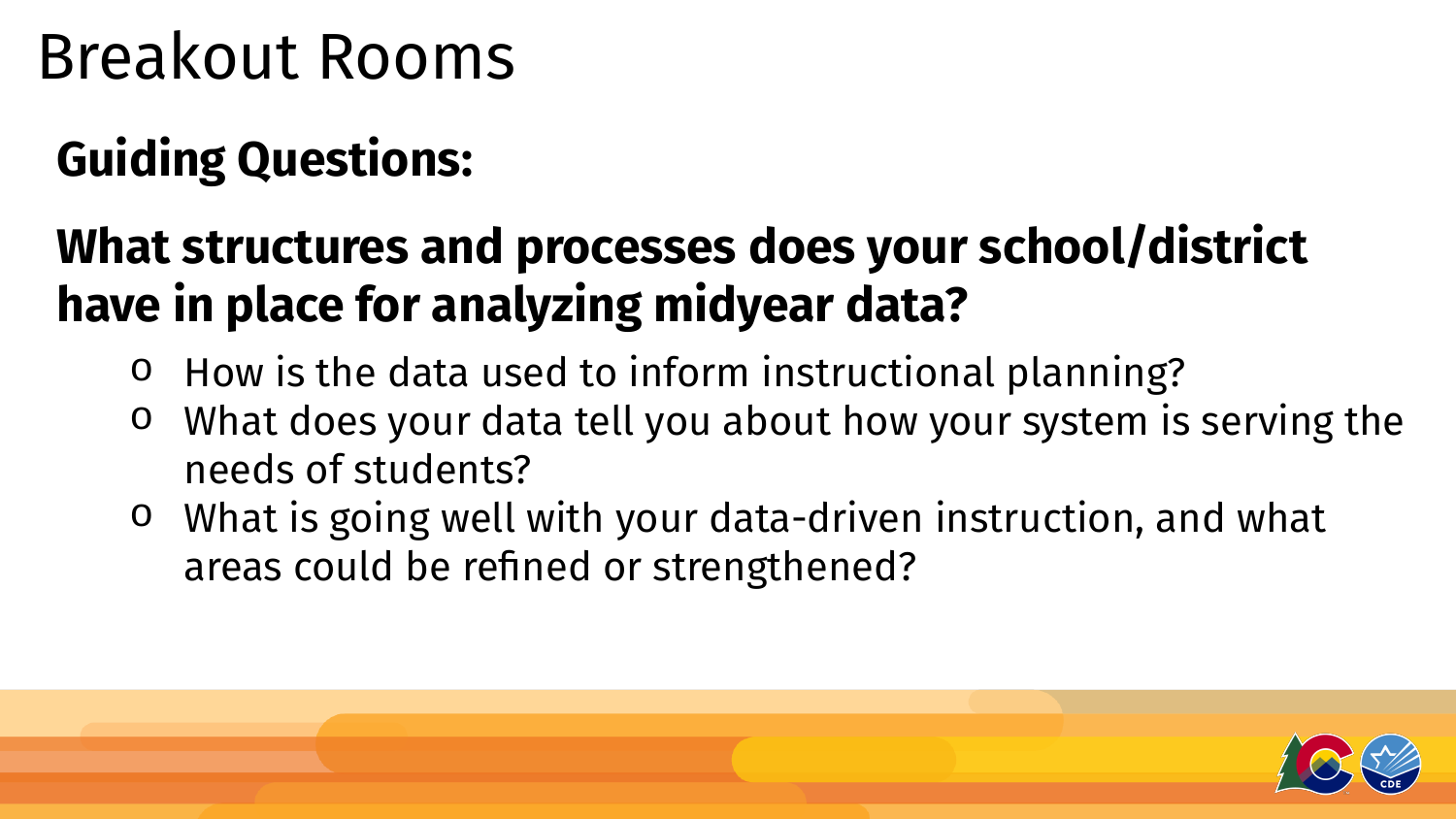

# Breakout Rooms
Guiding Questions:

What structures and processes does your school/district have in place for analyzing midyear data?

How is the data used to inform instructional planning?
What does your data tell you about how your system is serving the needs of students?
What is going well with your data-driven instruction, and what areas could be refined or strengthened?